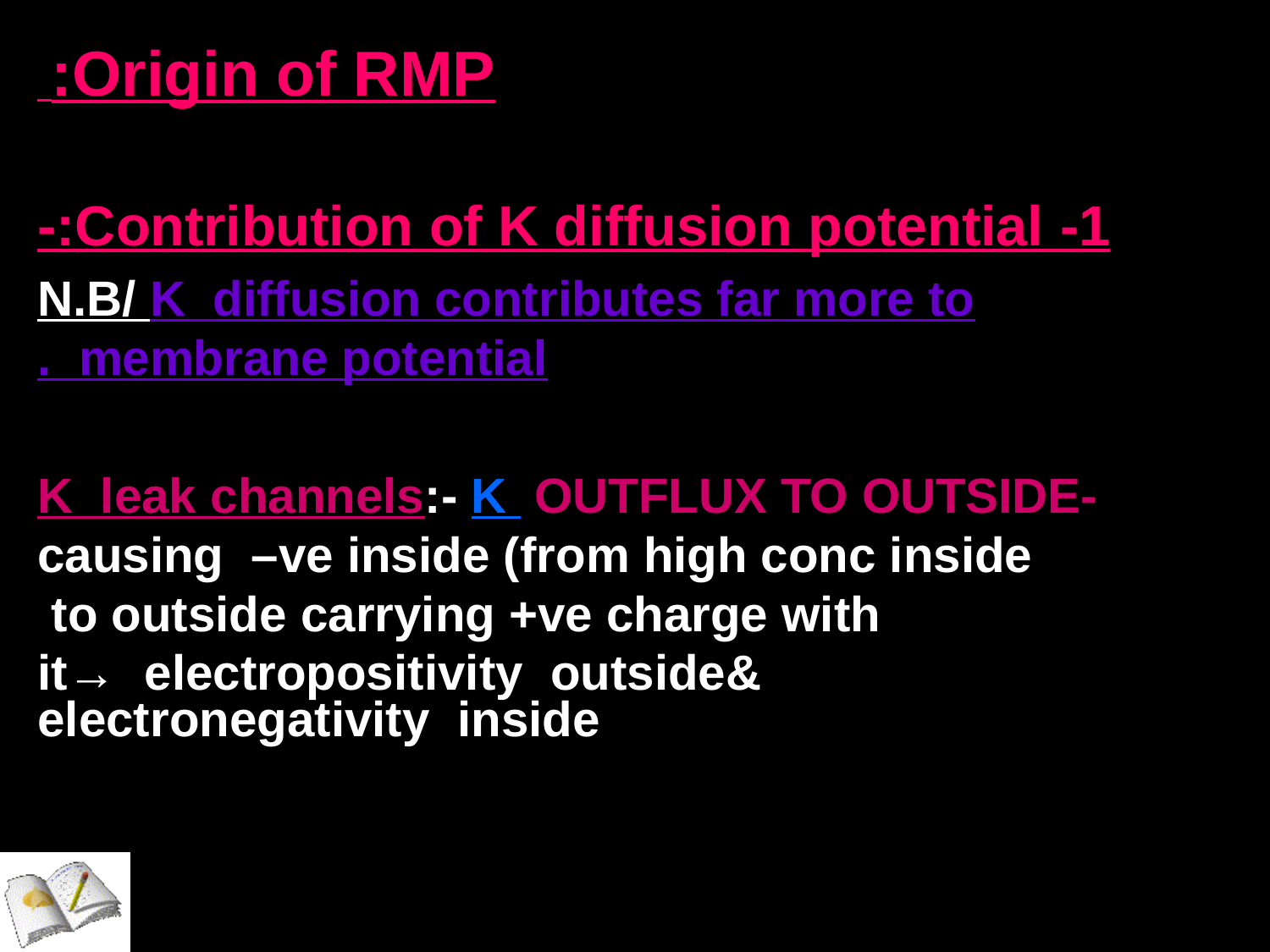

Origin of RMP:

1- Contribution of K diffusion potential:-
N.B/ K  diffusion contributes far more to membrane potential  .

-K  leak channels:- K  OUTFLUX TO OUTSIDE causing  –ve inside (from high conc inside to outside carrying +ve charge with
it→  electropositivity  outside& electronegativity  inside

#